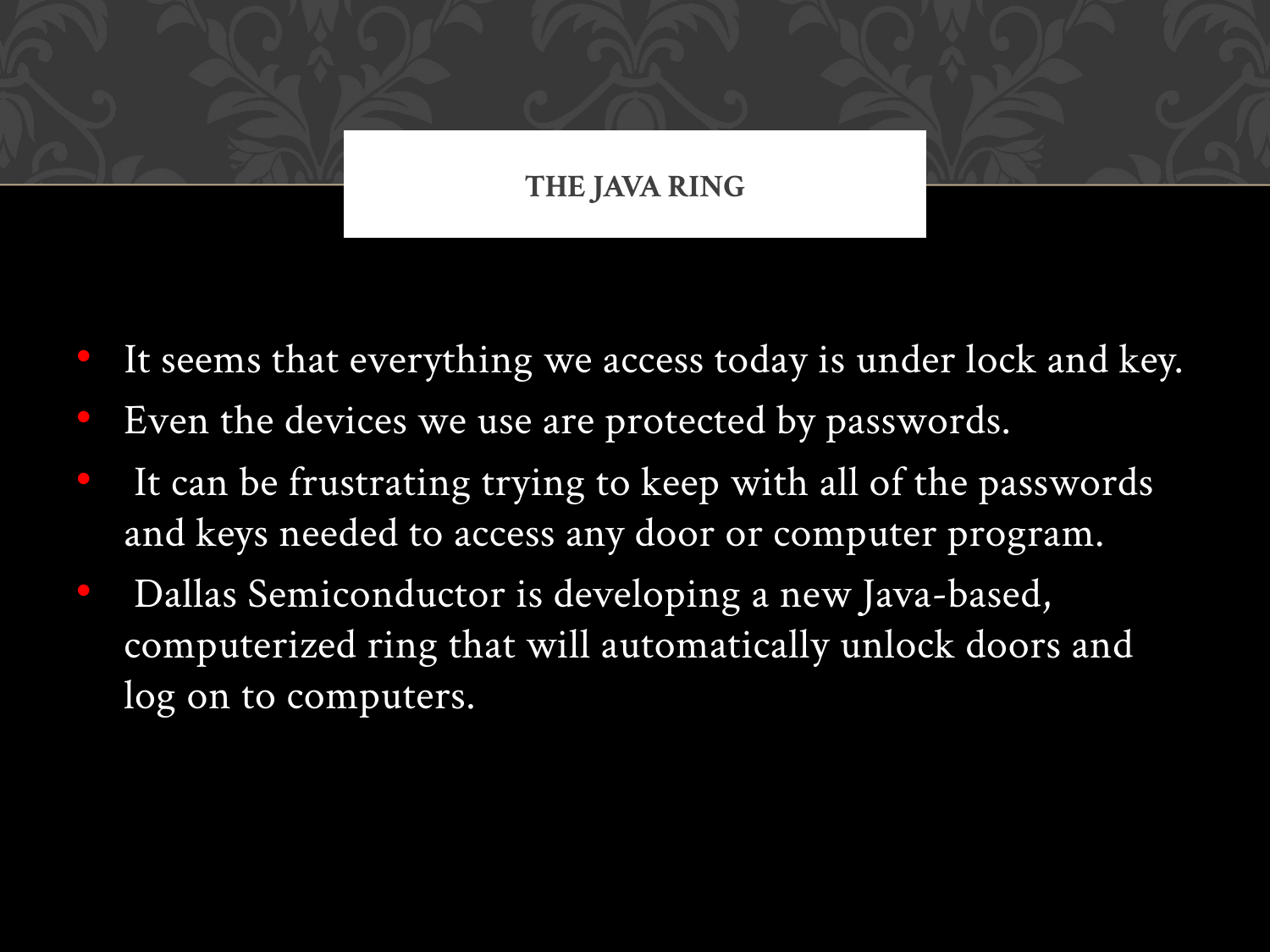

# THE JAVA RING

It seems that everything we access today is under lock and key.
Even the devices we use are protected by passwords.
 It can be frustrating trying to keep with all of the passwords and keys needed to access any door or computer program.
 Dallas Semiconductor is developing a new Java-based, computerized ring that will automatically unlock doors and log on to computers.